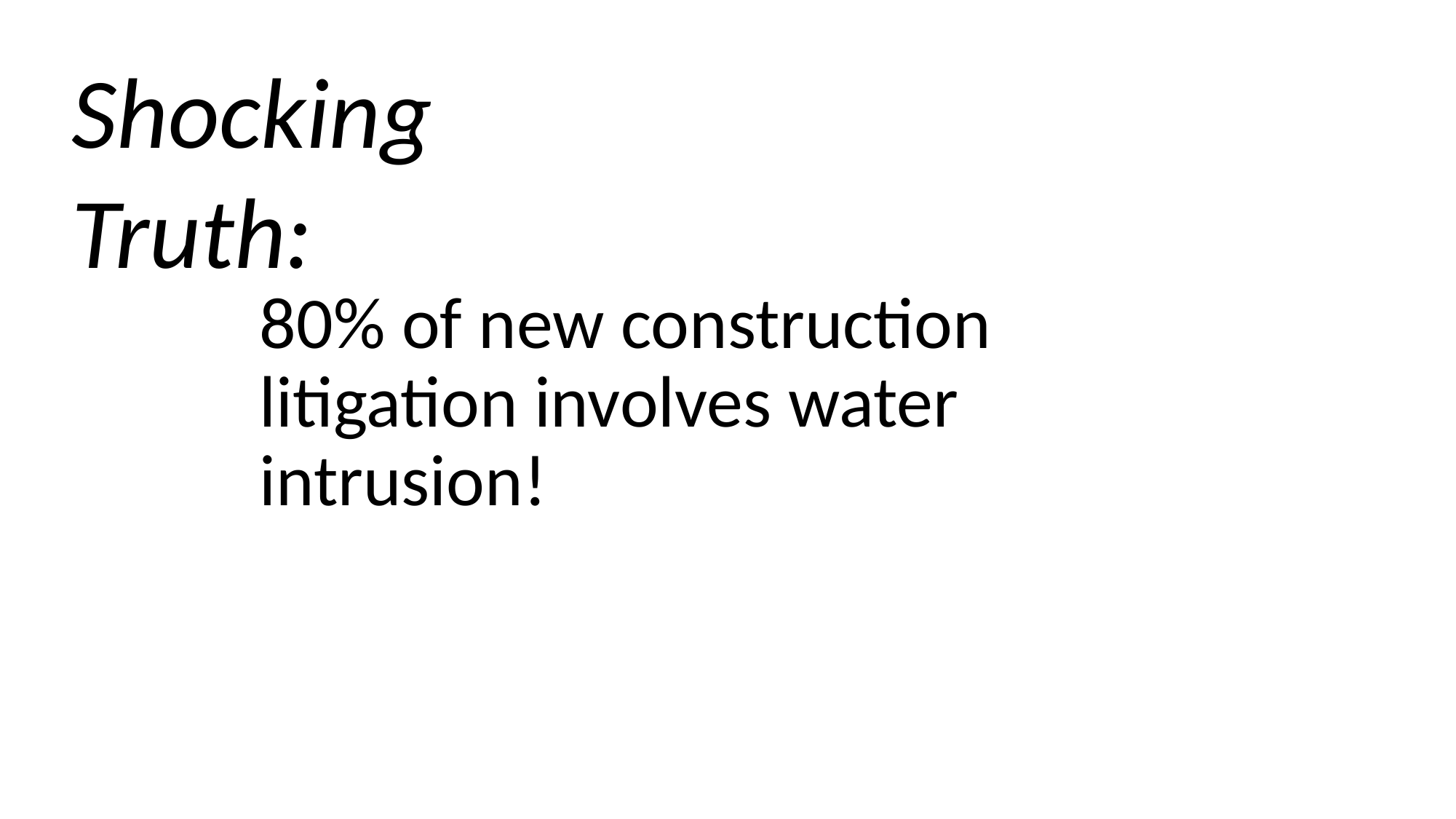

Shocking Truth:

80% of new construction litigation involves water intrusion!